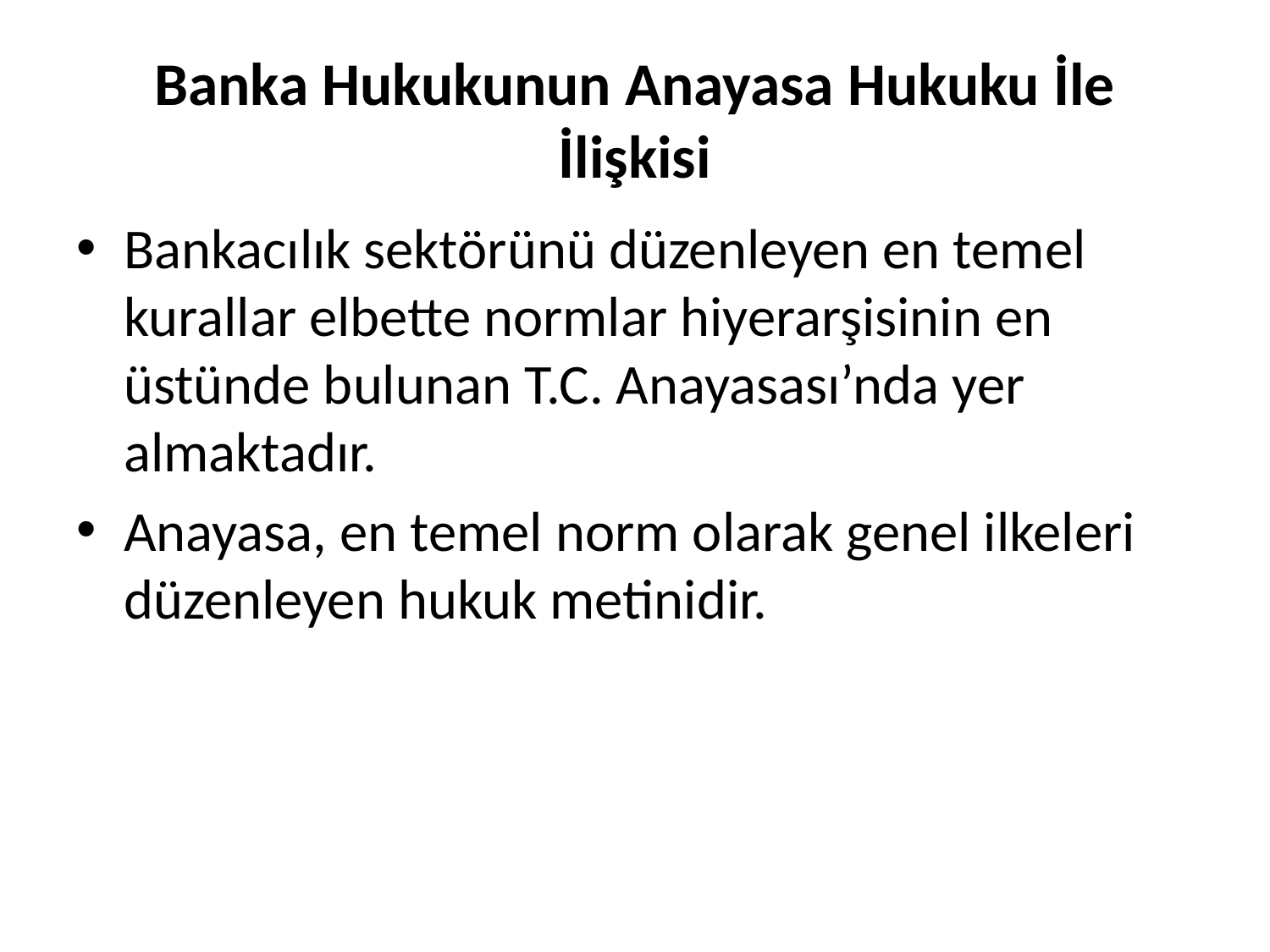

# Banka Hukukunun Anayasa Hukuku İle İlişkisi
Bankacılık sektörünü düzenleyen en temel kurallar elbette normlar hiyerarşisinin en üstünde bulunan T.C. Anayasası’nda yer almaktadır.
Anayasa, en temel norm olarak genel ilkeleri düzenleyen hukuk metinidir.